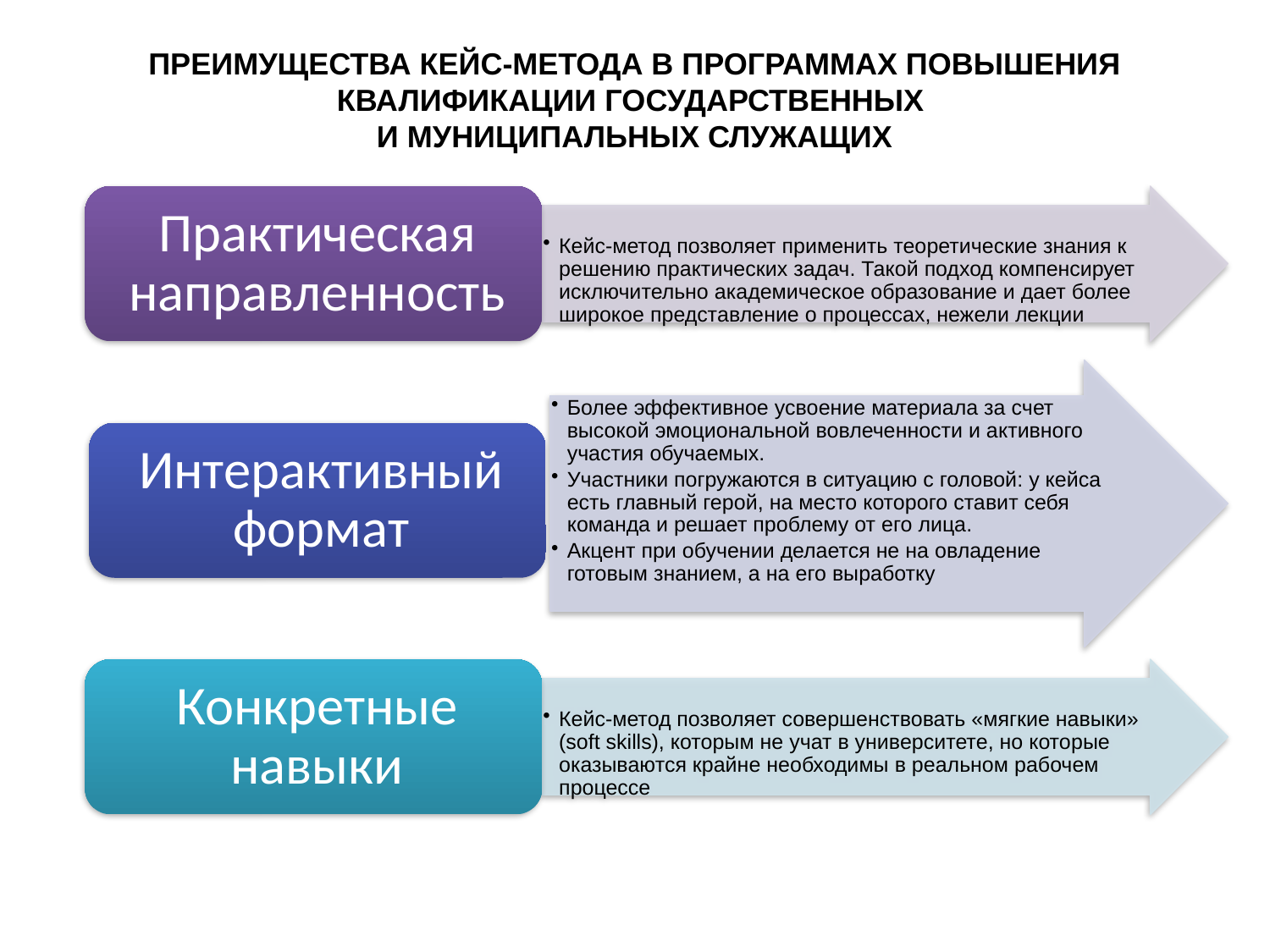

# ПРЕИМУЩЕСТВА КЕЙС-МЕТОДА В ПРОГРАММАХ ПОВЫШЕНИЯ КВАЛИФИКАЦИИ ГОСУДАРСТВЕННЫХ И МУНИЦИПАЛЬНЫХ СЛУЖАЩИХ

Кейс-метод позволяет применить теоретические знания к решению практических задач. Такой подход компенсирует исключительно академическое образование и дает более широкое представление о процессах, нежели лекции
Практическая направленность
Более эффективное усвоение материала за счет высокой эмоциональной вовлеченности и активного участия обучаемых.
Участники погружаются в ситуацию с головой: у кейса есть главный герой, на место которого ставит себя команда и решает проблему от его лица.
Акцент при обучении делается не на овладение готовым знанием, а на его выработку
Интерактивный формат

Кейс-метод позволяет совершенствовать «мягкие навыки» (soft skills), которым не учат в университете, но которые оказываются крайне необходимы в реальном рабочем процессе
Конкретные навыки